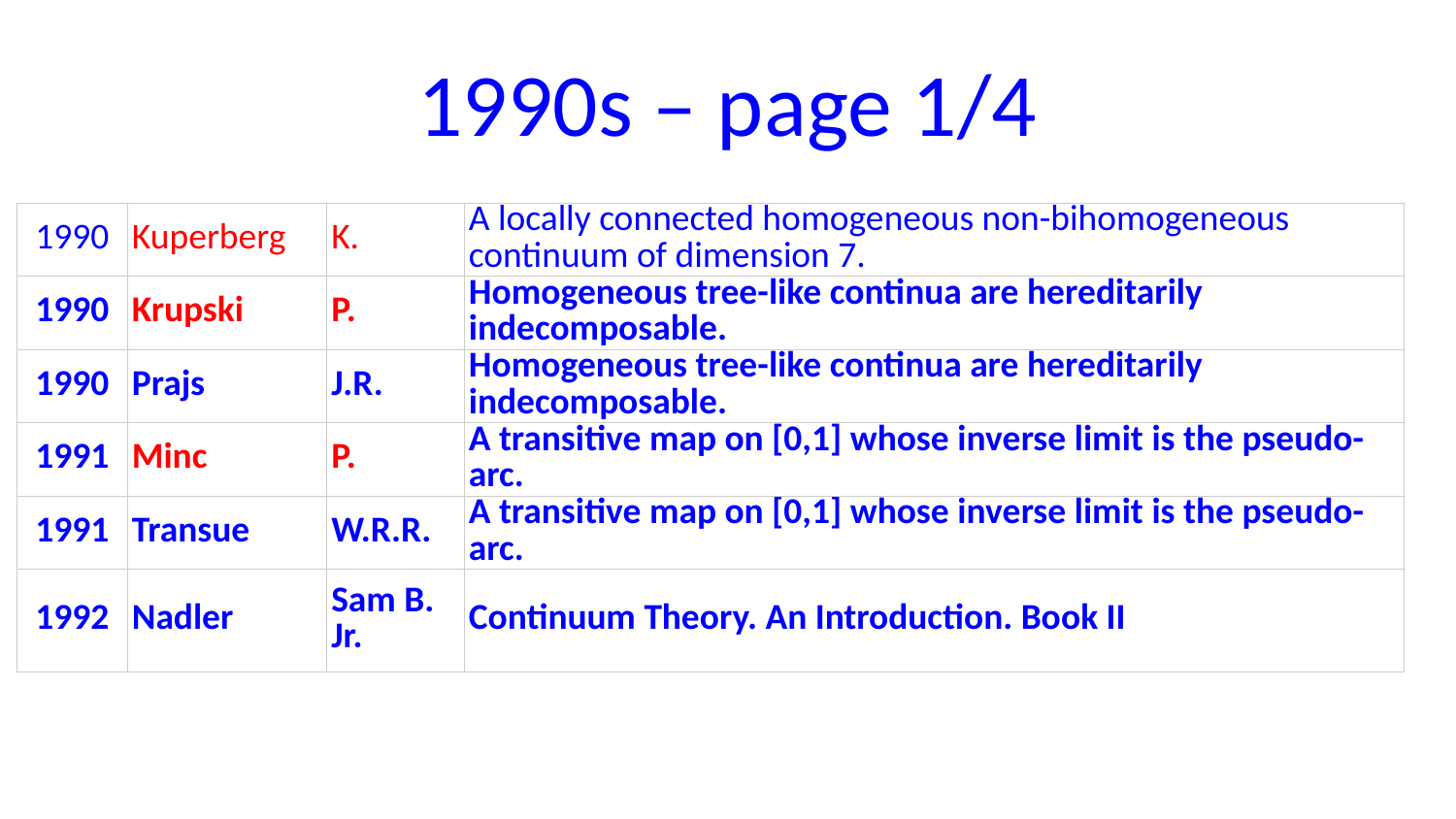

# 1990s – page 1/4
| 1990 | Kuperberg | K. | A locally connected homogeneous non-bihomogeneous continuum of dimension 7. |
| --- | --- | --- | --- |
| 1990 | Krupski | P. | Homogeneous tree-like continua are hereditarily indecomposable. |
| 1990 | Prajs | J.R. | Homogeneous tree-like continua are hereditarily indecomposable. |
| 1991 | Minc | P. | A transitive map on [0,1] whose inverse limit is the pseudo-arc. |
| 1991 | Transue | W.R.R. | A transitive map on [0,1] whose inverse limit is the pseudo-arc. |
| 1992 | Nadler | Sam B. Jr. | Continuum Theory. An Introduction. Book II |